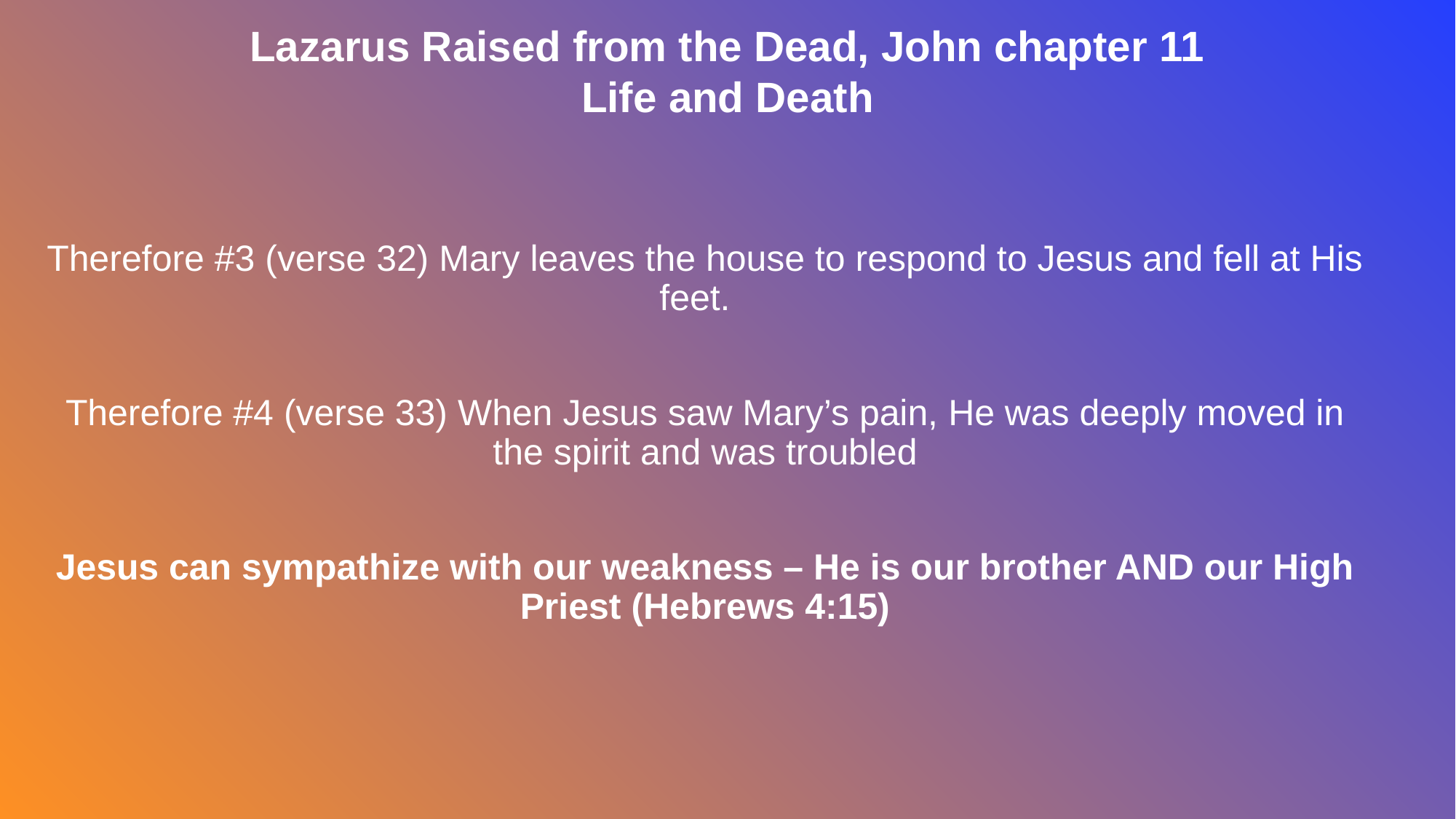

Lazarus Raised from the Dead, John chapter 11
Life and Death
Therefore #3 (verse 32) Mary leaves the house to respond to Jesus and fell at His feet.

Therefore #4 (verse 33) When Jesus saw Mary’s pain, He was deeply moved in the spirit and was troubled

Jesus can sympathize with our weakness – He is our brother AND our High Priest (Hebrews 4:15)